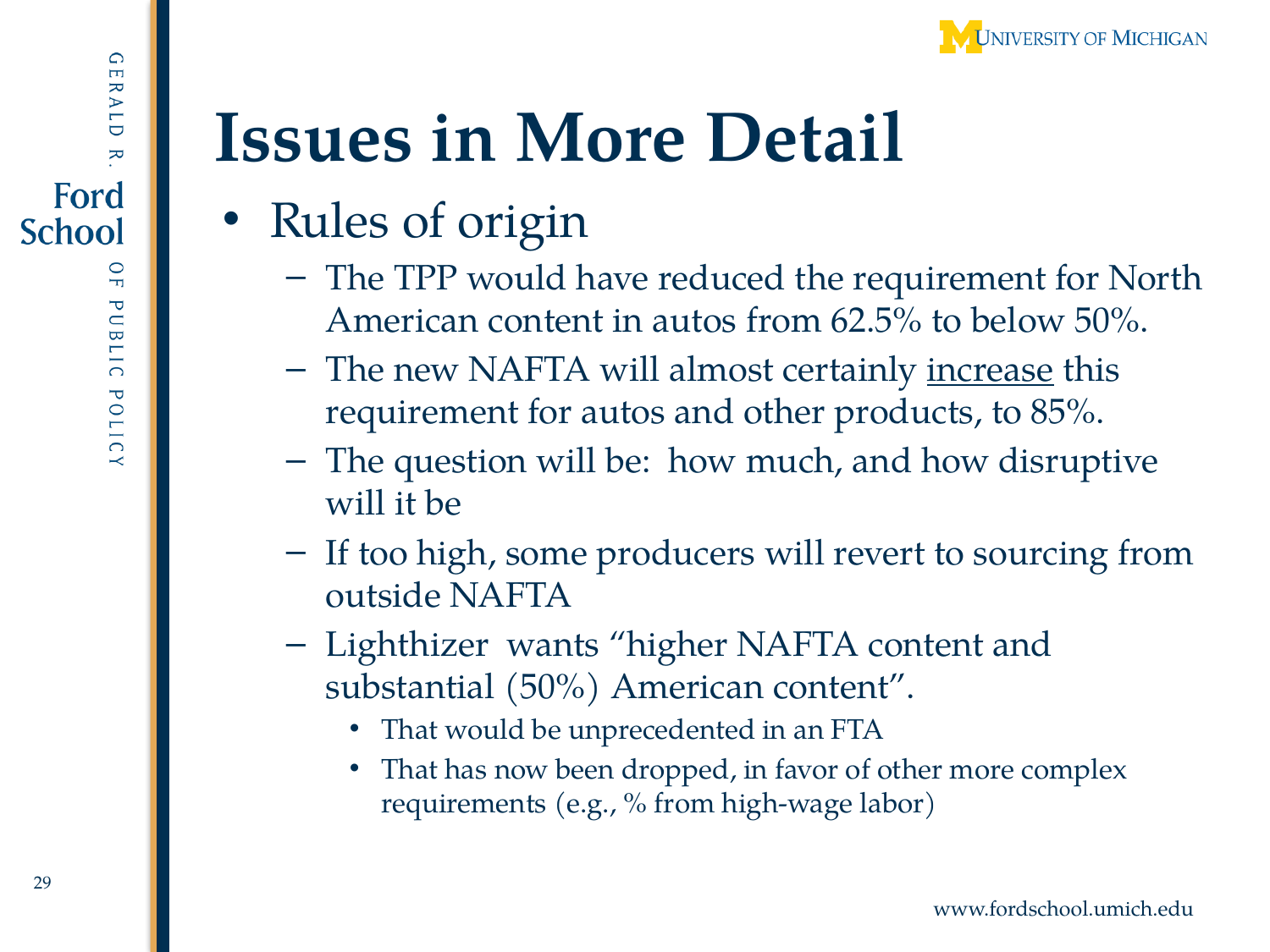

# Issues in More Detail
Rules of origin
The TPP would have reduced the requirement for North American content in autos from 62.5% to below 50%.
The new NAFTA will almost certainly increase this requirement for autos and other products, to 85%.
The question will be:  how much, and how disruptive will it be
If too high, some producers will revert to sourcing from outside NAFTA
Lighthizer  wants “higher NAFTA content and substantial (50%) American content”.
That would be unprecedented in an FTA
That has now been dropped, in favor of other more complex requirements (e.g., % from high-wage labor)

29